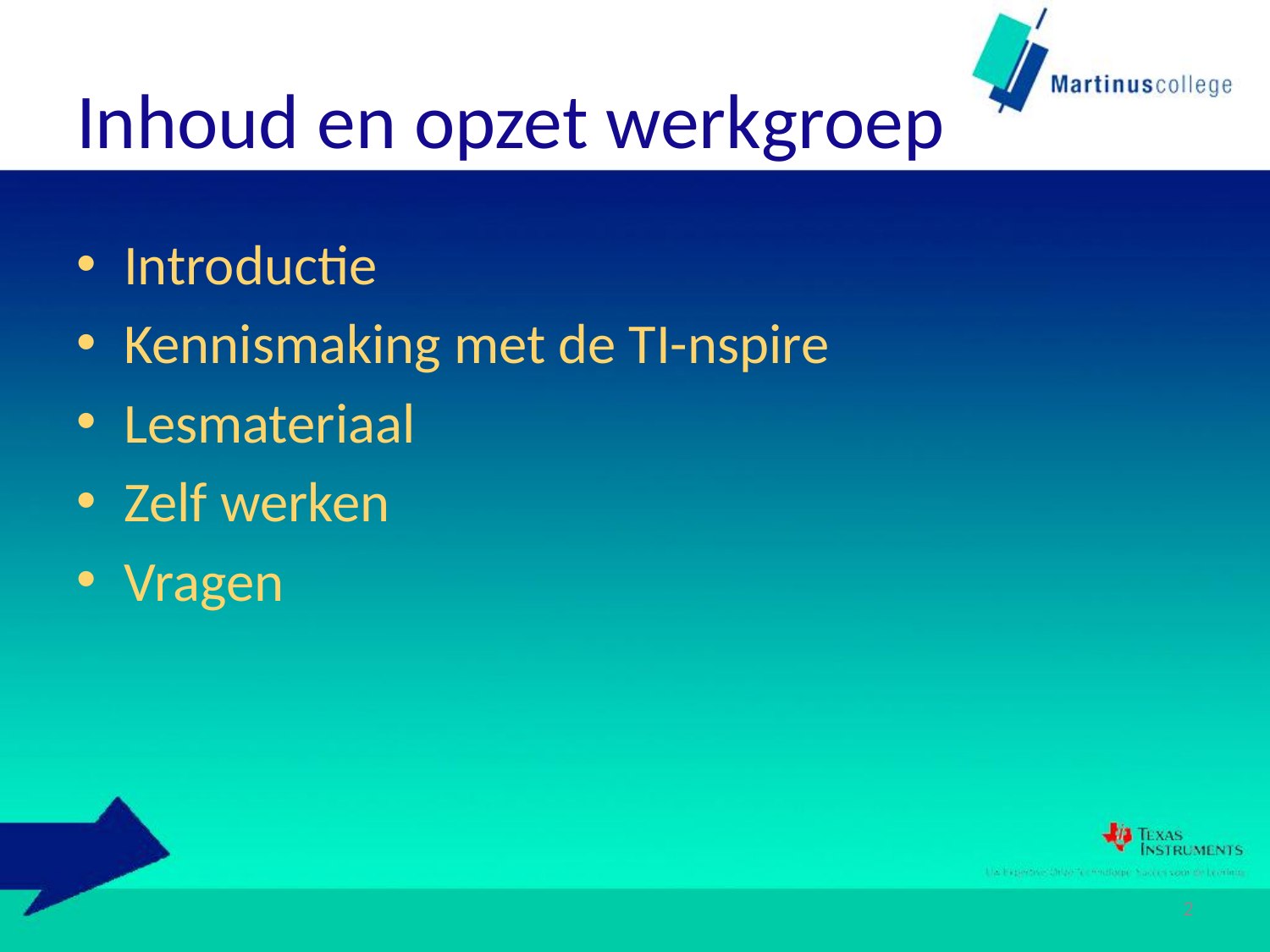

# Inhoud en opzet werkgroep
Introductie
Kennismaking met de TI-nspire
Lesmateriaal
Zelf werken
Vragen

2